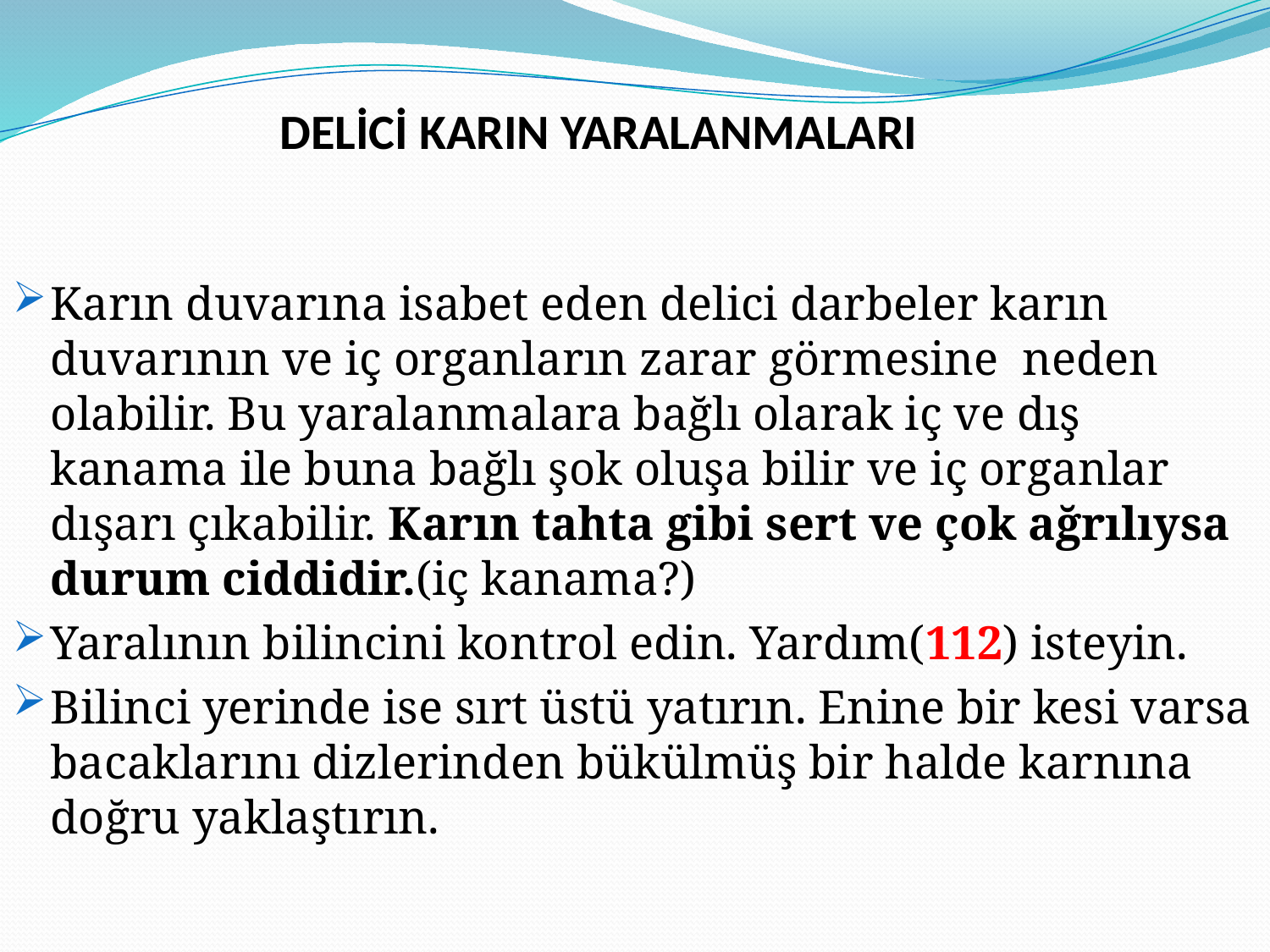

# DELİCİ KARIN YARALANMALARI
Karın duvarına isabet eden delici darbeler karın duvarının ve iç organların zarar görmesine  neden olabilir. Bu yaralanmalara bağlı olarak iç ve dış kanama ile buna bağlı şok oluşa bilir ve iç organlar dışarı çıkabilir. Karın tahta gibi sert ve çok ağrılıysa durum ciddidir.(iç kanama?)
Yaralının bilincini kontrol edin. Yardım(112) isteyin.
Bilinci yerinde ise sırt üstü yatırın. Enine bir kesi varsa bacaklarını dizlerinden bükülmüş bir halde karnına doğru yaklaştırın.